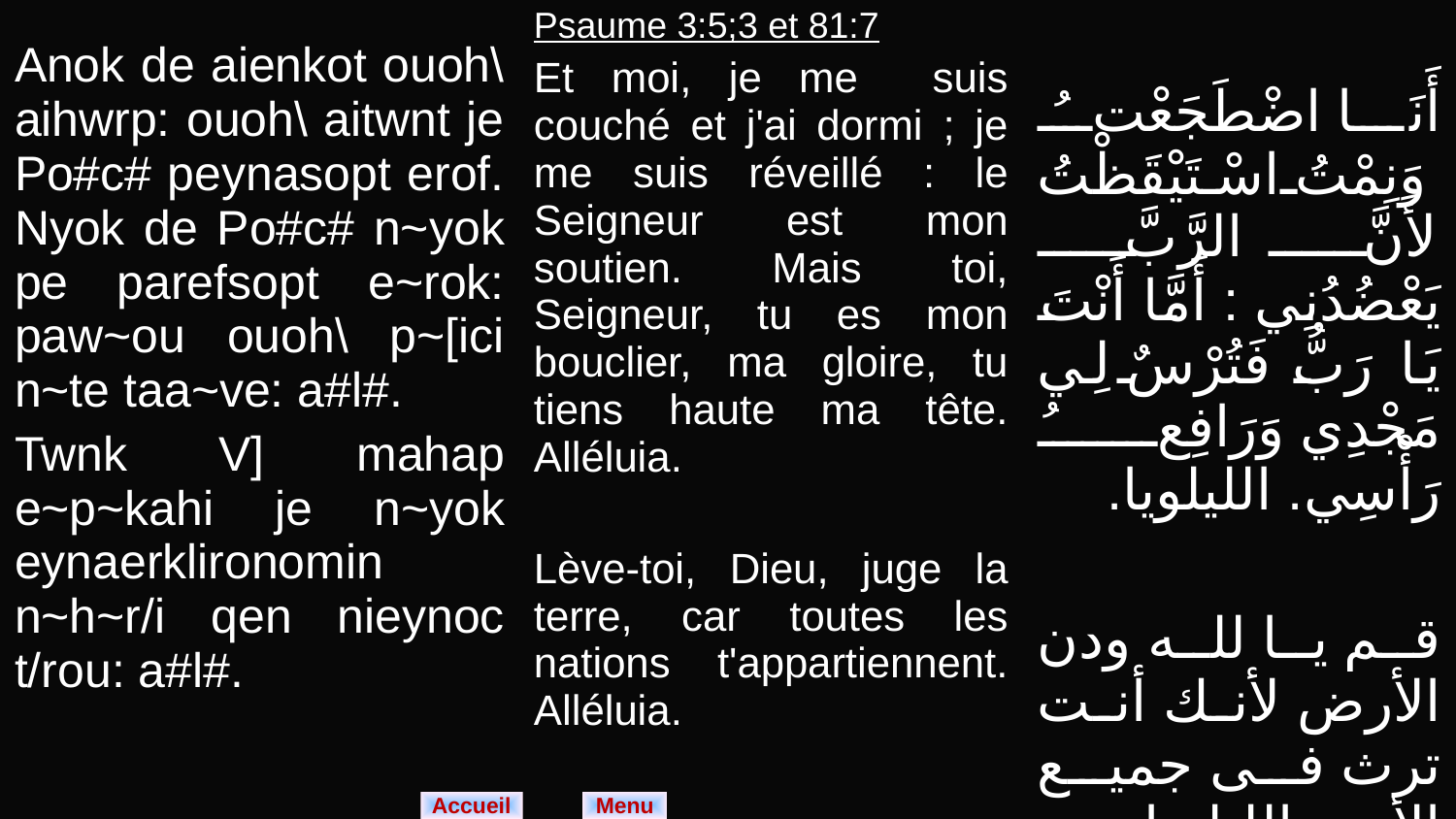

| Anok de aienkot ouoh\ aihwrp: ouoh\ aitwnt je Po#c# peynasopt erof. Nyok de Po#c# n~yok pe parefsopt e~rok: paw~ou ouoh\ p~[ici n~te taa~ve: a#l#. Twnk V] mahap e~p~kahi je n~yok eynaerklironomin n~h~r/i qen nieynoc t/rou: a#l#. | Psaume 3:5;3 et 81:7 Et moi, je me suis couché et j'ai dormi ; je me suis réveillé : le Seigneur est mon soutien. Mais toi, Seigneur, tu es mon bouclier, ma gloire, tu tiens haute ma tête. Alléluia. Lève-toi, Dieu, juge la terre, car toutes les nations t'appartiennent. Alléluia. | أَنَا اضْطَجَعْتُ وَنِمْتُ اسْتَيْقَظْتُ لأَنَّ الرَّبَّ يَعْضُدُنِي : أَمَّا أَنْتَ يَا رَبُّ فَتُرْسٌ لِي مَجْدِي وَرَافِعُ رَأْسِي. الليلويا. قم يا لله ودن الأرض لأنك أنت ترث فى جميع الأمم. الليلويا. |
| --- | --- | --- |
Menu